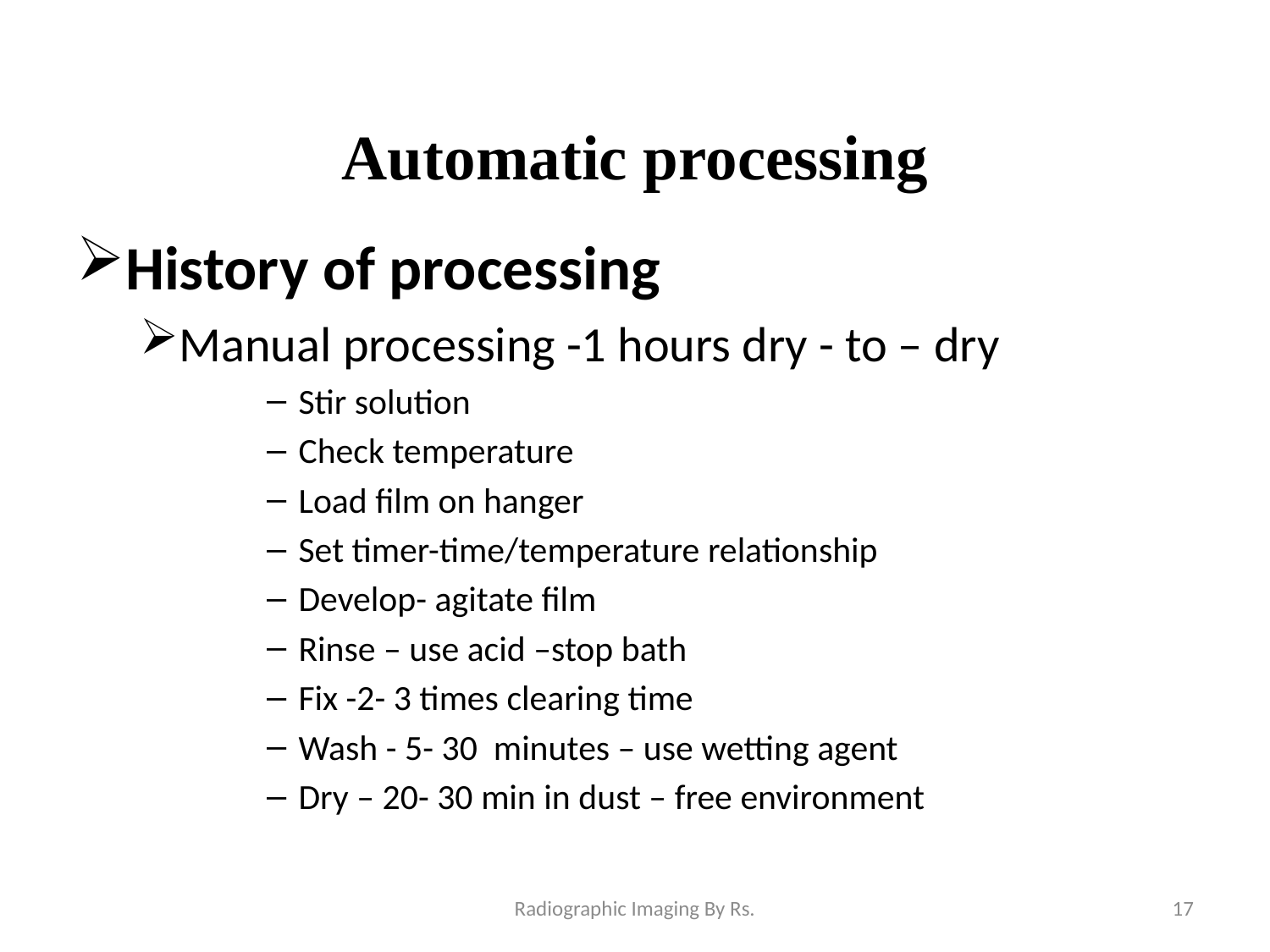

# Automatic processing
History of processing
Manual processing -1 hours dry - to – dry
Stir solution
Check temperature
Load film on hanger
Set timer-time/temperature relationship
Develop- agitate film
Rinse – use acid –stop bath
Fix -2- 3 times clearing time
Wash - 5- 30  minutes – use wetting agent
Dry – 20- 30 min in dust – free environment

Radiographic Imaging By Rs.
17